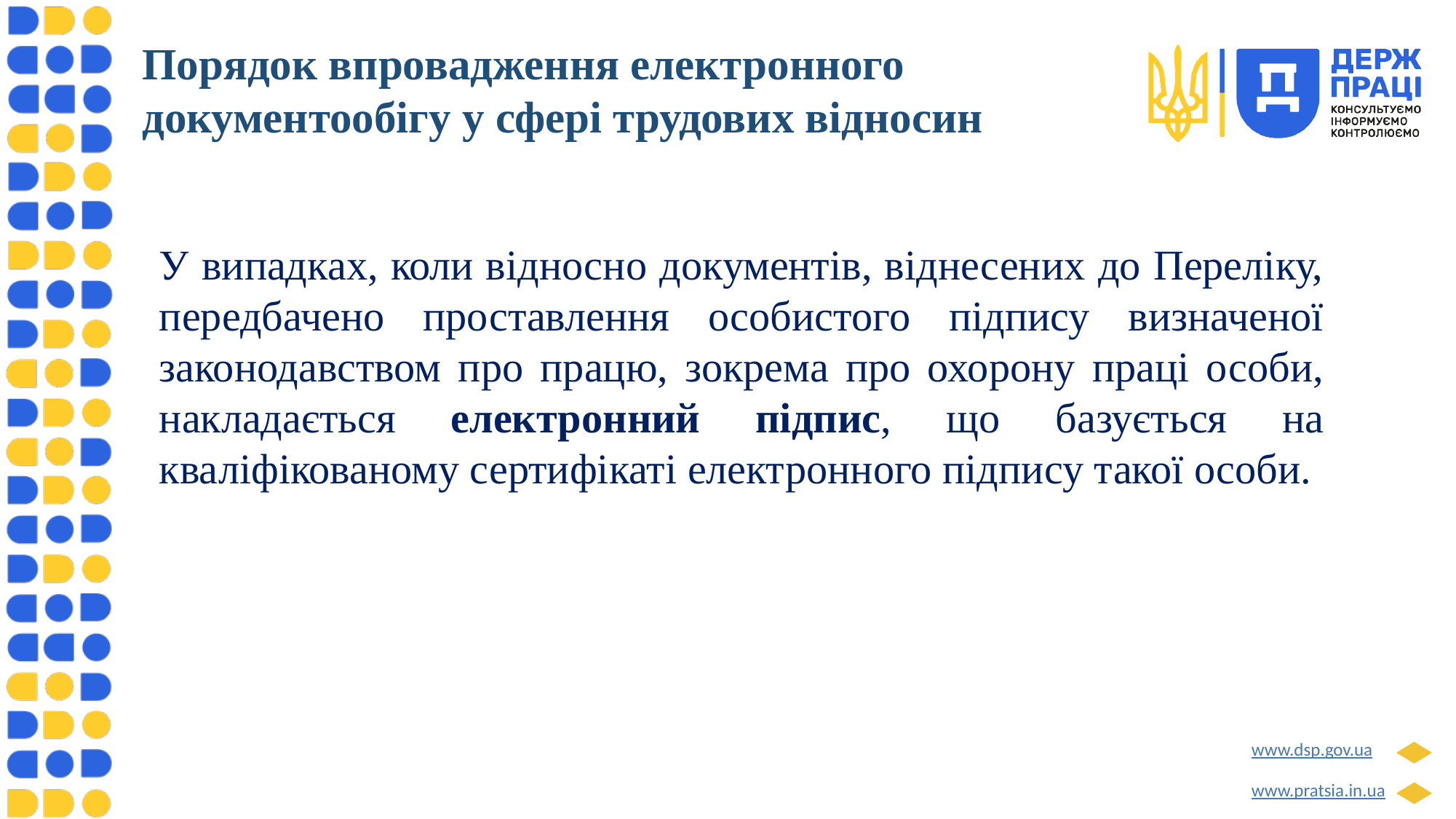

Порядок впровадження електронного документообігу у сфері трудових відносин
У випадках, коли відносно документів, віднесених до Переліку, передбачено проставлення особистого підпису визначеної законодавством про працю, зокрема про охорону праці особи, накладається електронний підпис, що базується на кваліфікованому сертифікаті електронного підпису такої особи.